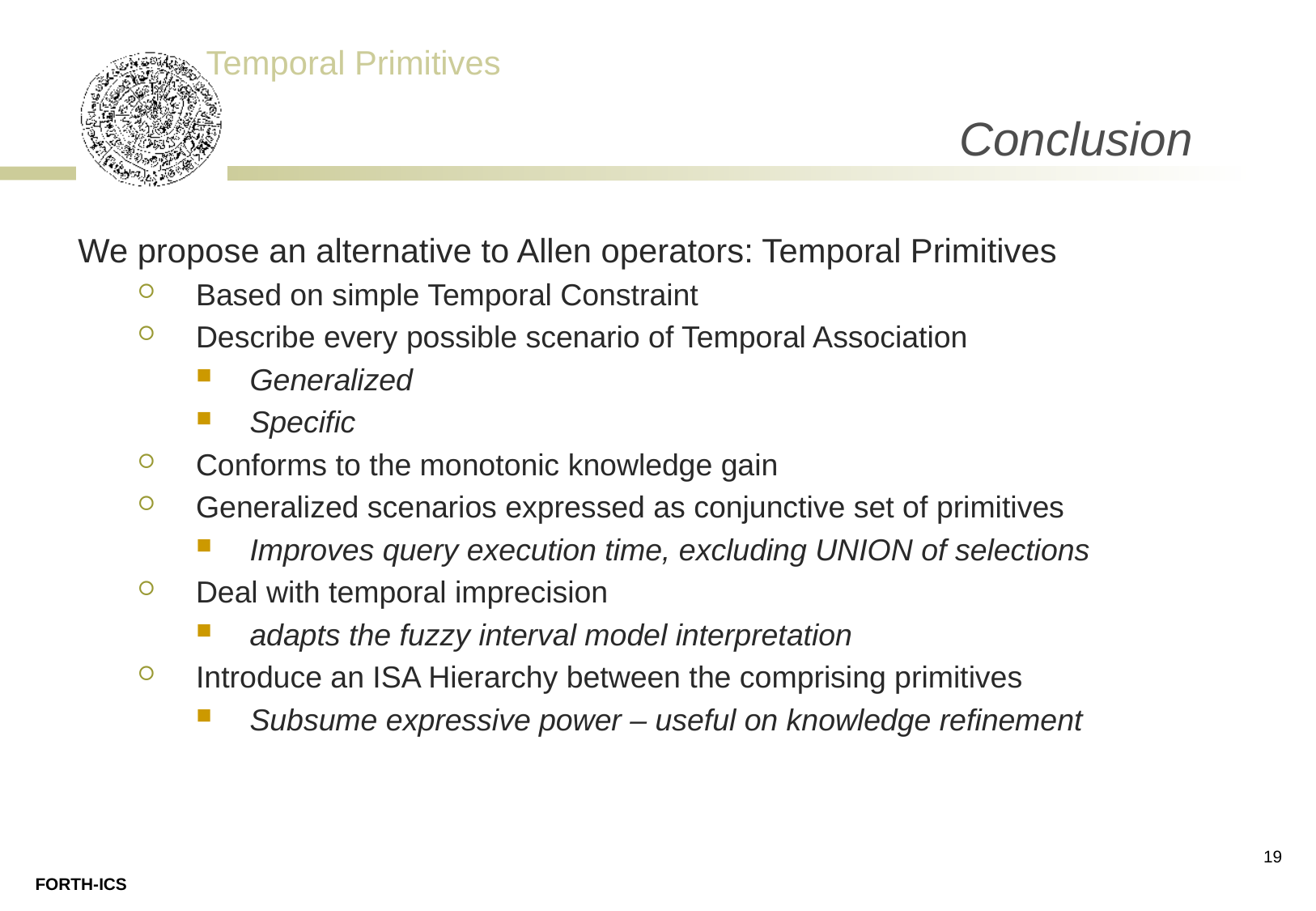

# Conclusion
We propose an alternative to Allen operators: Temporal Primitives
Based on simple Temporal Constraint
Describe every possible scenario of Temporal Association
Generalized
Specific
Conforms to the monotonic knowledge gain
Generalized scenarios expressed as conjunctive set of primitives
Improves query execution time, excluding UNION of selections
Deal with temporal imprecision
adapts the fuzzy interval model interpretation
Introduce an ISA Hierarchy between the comprising primitives
Subsume expressive power – useful on knowledge refinement

19